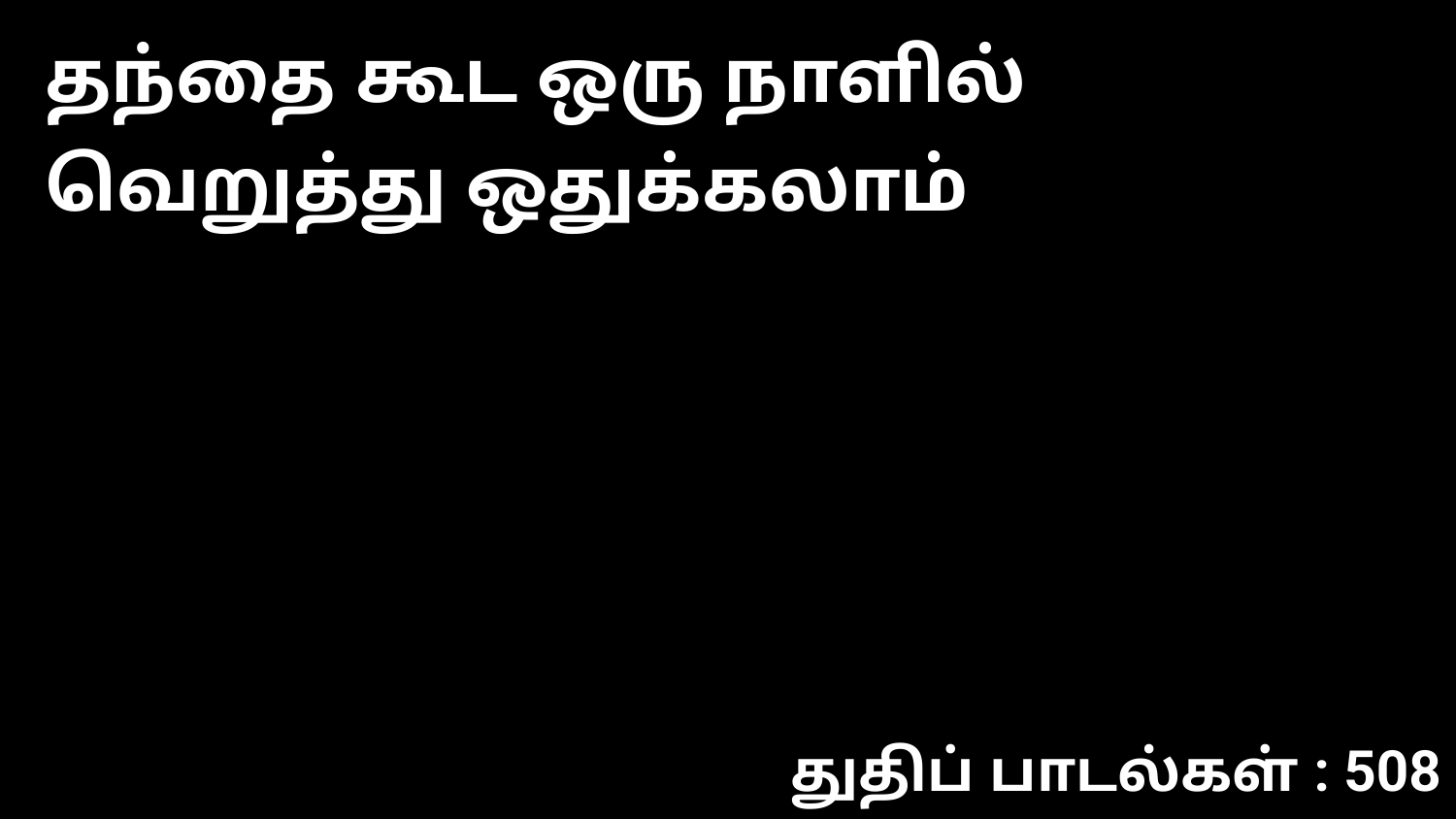

தந்தை கூட ஒரு நாளில் வெறுத்து ஒதுக்கலாம்
துதிப் பாடல்கள் : 508